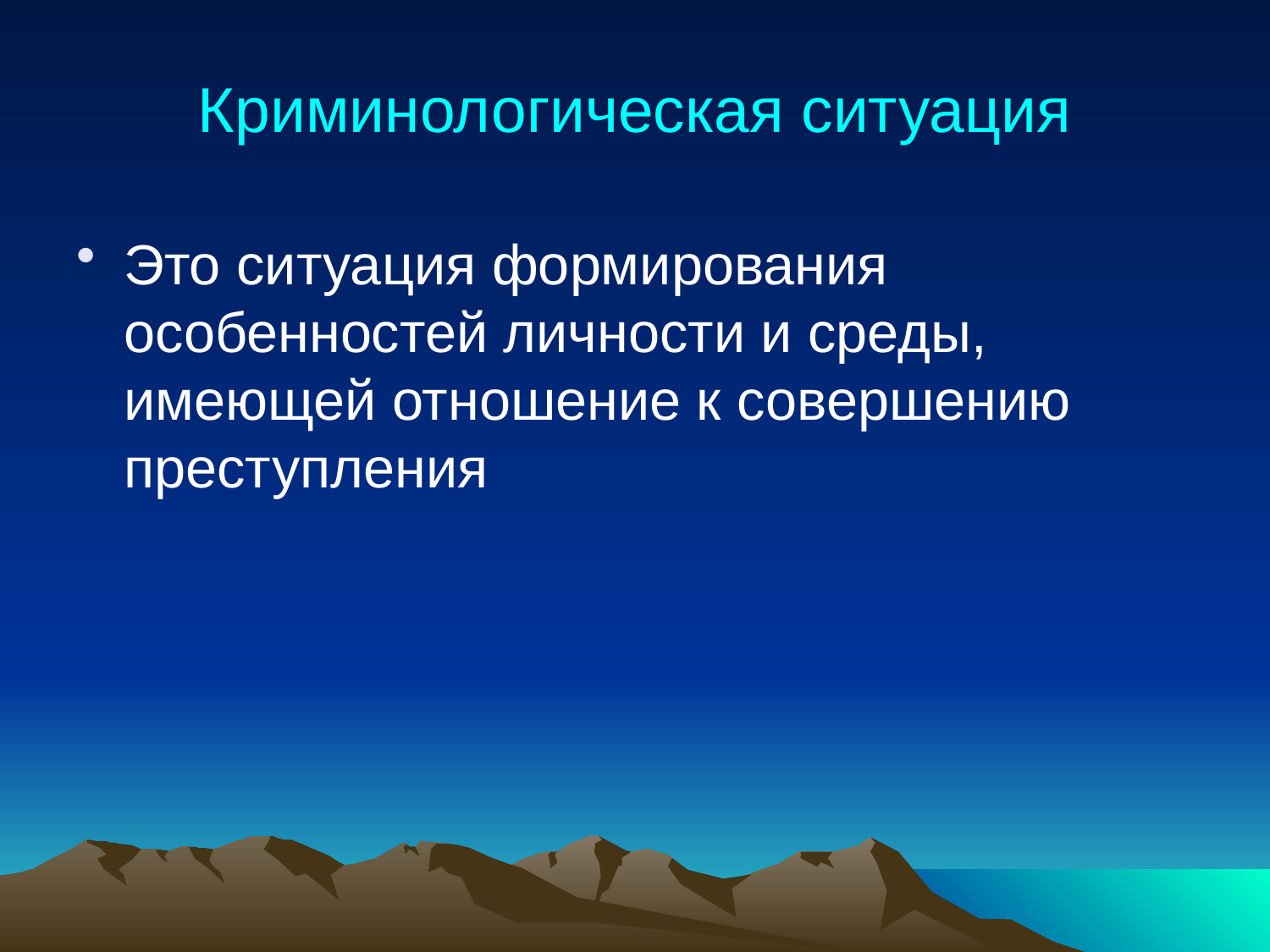

# Криминологическая ситуация
Это ситуация формирования особенностей личности и среды, имеющей отношение к совершению преступления